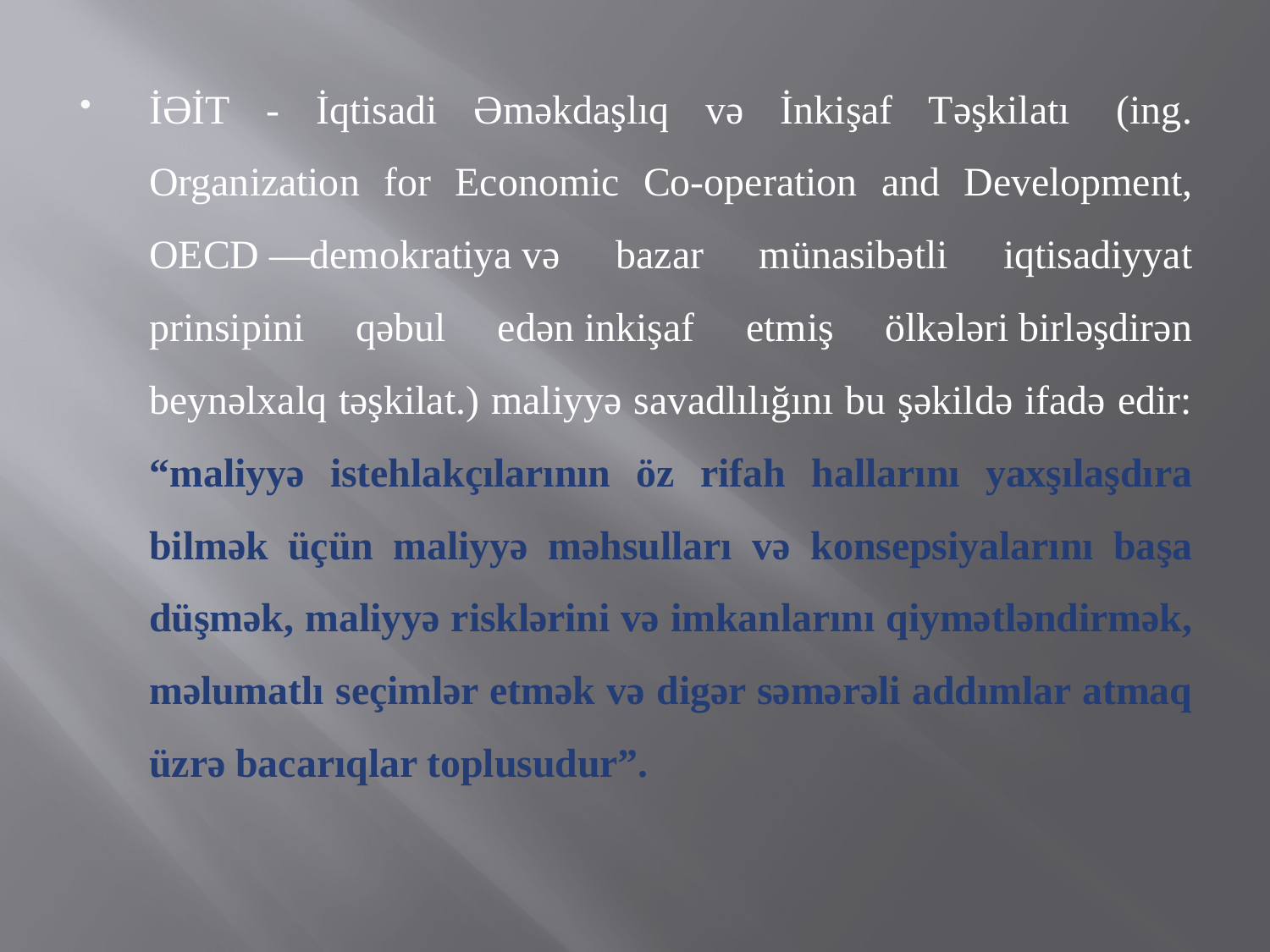

İƏİT - İqtisadi Əməkdaşlıq və İnkişaf Təşkilatı  (ing. Organization for Economic Co-operation and Development, OECD —demokratiya və bazar münasibətli iqtisadiyyat prinsipini qəbul edən inkişaf etmiş ölkələri birləşdirən beynəlxalq təşkilat.) maliyyə savadlılığını bu şəkildə ifadə edir: “maliyyə istehlakçılarının öz rifah hallarını yaxşılaşdıra bilmək üçün maliyyə məhsulları və konsepsiyalarını başa düşmək, maliyyə risklərini və imkanlarını qiymətləndirmək, məlumatlı seçimlər etmək və digər səmərəli addımlar atmaq üzrə bacarıqlar toplusudur”.